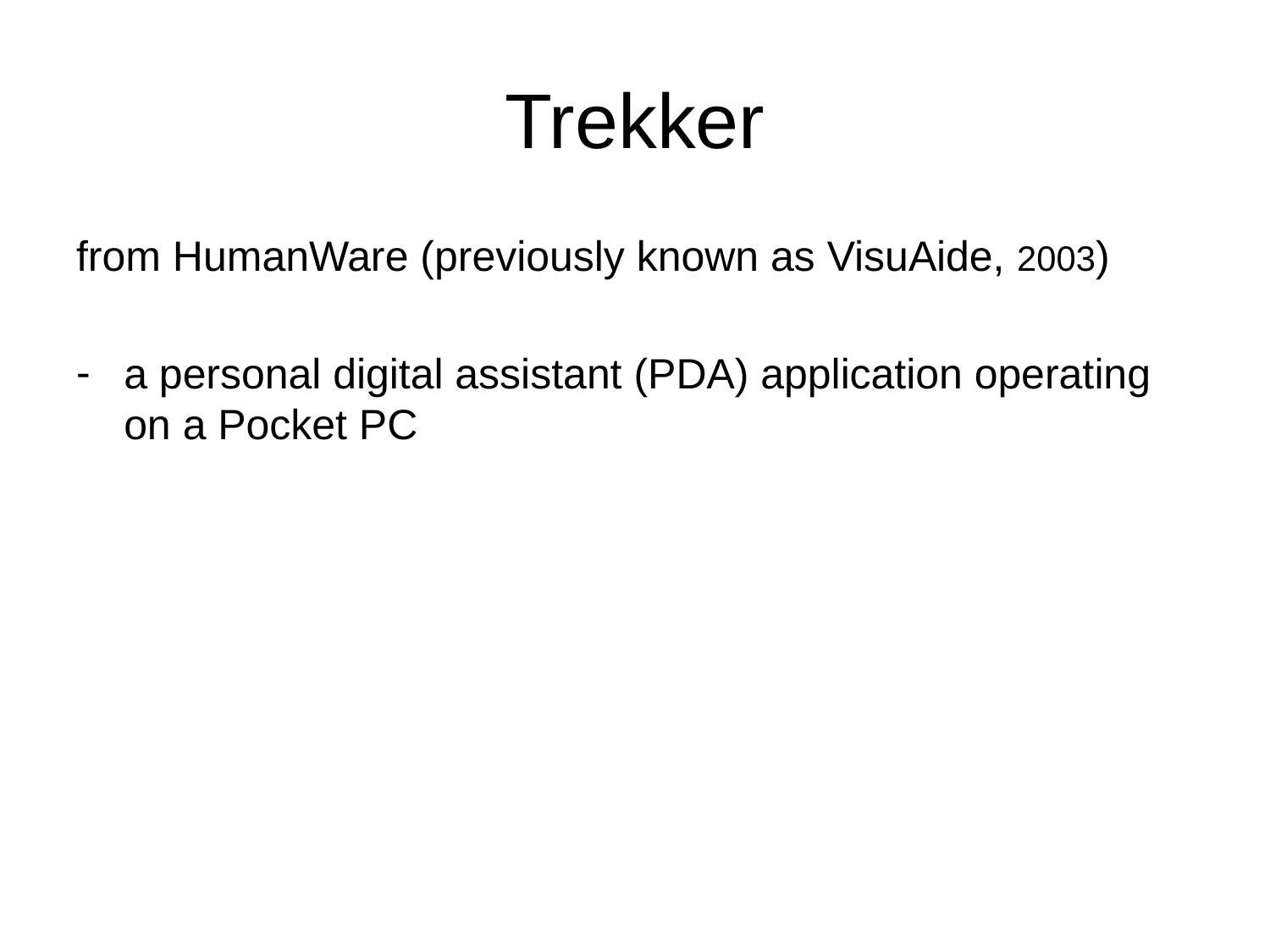

# Trekker
from HumanWare (previously known as VisuAide, 2003)

a personal digital assistant (PDA) application operating on a Pocket PC